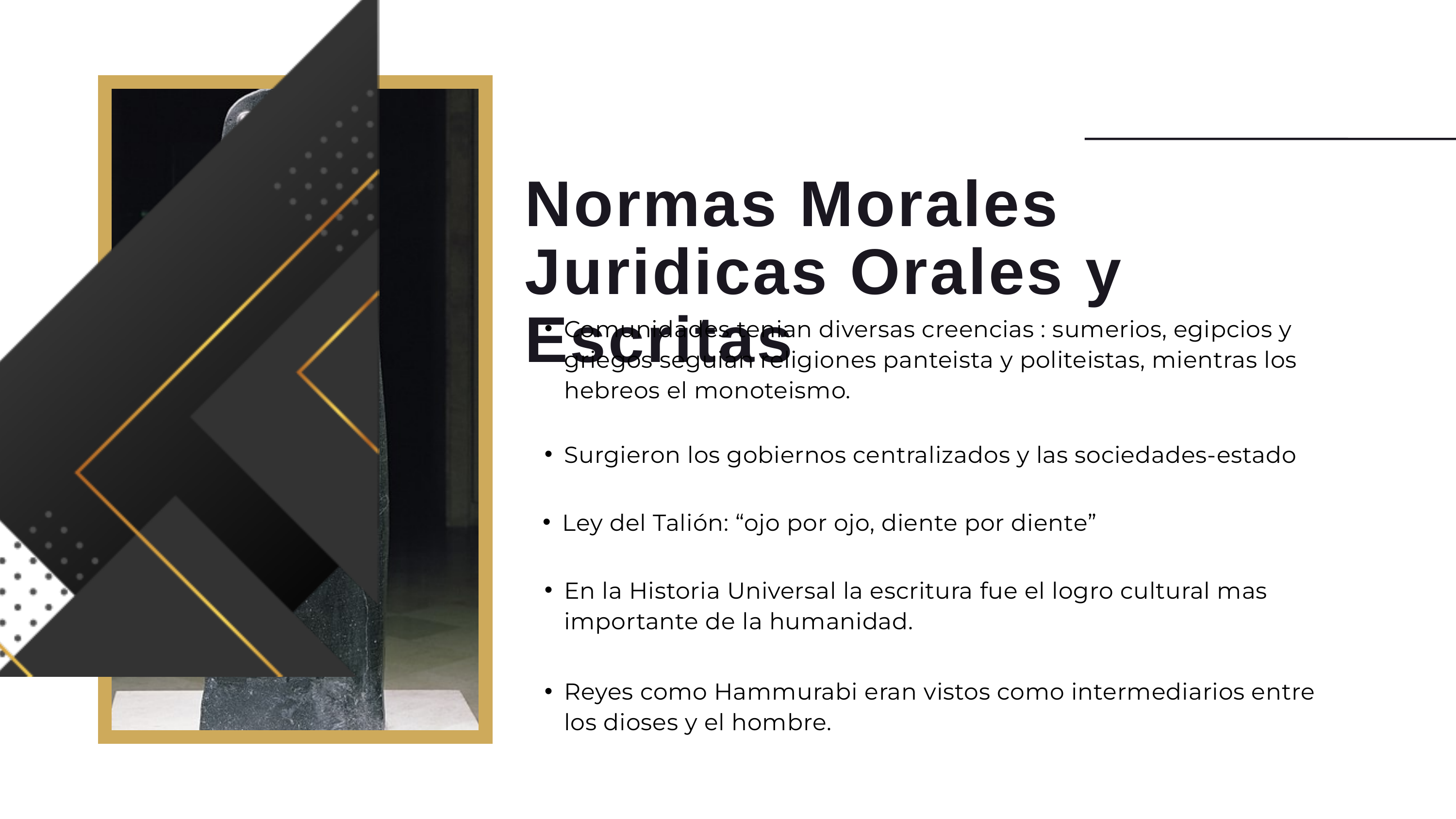

Normas Morales Juridicas Orales y Escritas
Comunidades tenian diversas creencias : sumerios, egipcios y griegos seguian religiones panteista y politeistas, mientras los hebreos el monoteismo.
Surgieron los gobiernos centralizados y las sociedades-estado
Ley del Talión: “ojo por ojo, diente por diente”
En la Historia Universal la escritura fue el logro cultural mas importante de la humanidad.
Reyes como Hammurabi eran vistos como intermediarios entre los dioses y el hombre.